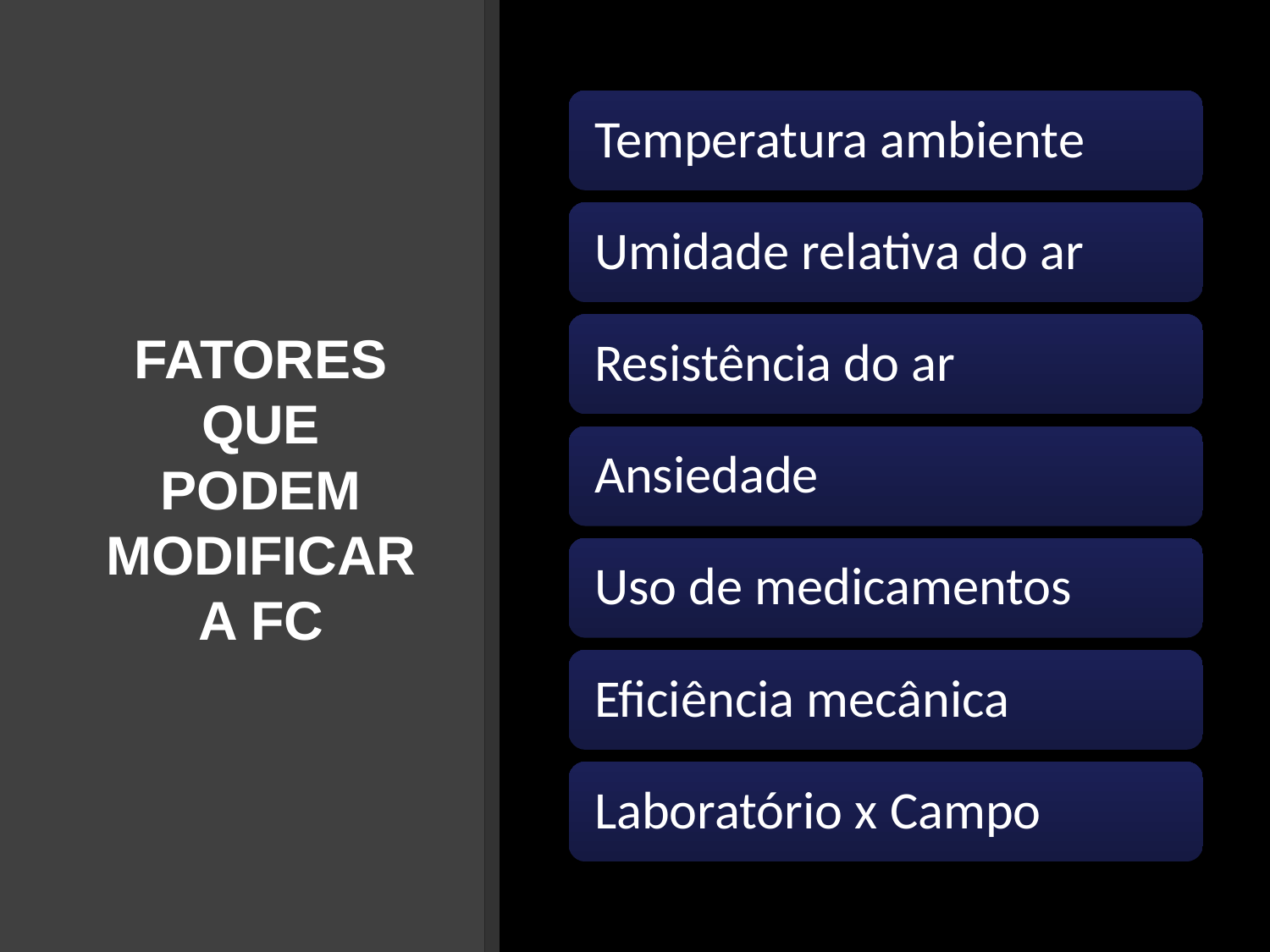

Temperatura ambiente
Umidade relativa do ar
Resistência do ar
Ansiedade
Uso de medicamentos
Eficiência mecânica
Laboratório x Campo
# FATORES QUE PODEM MODIFICAR A FC